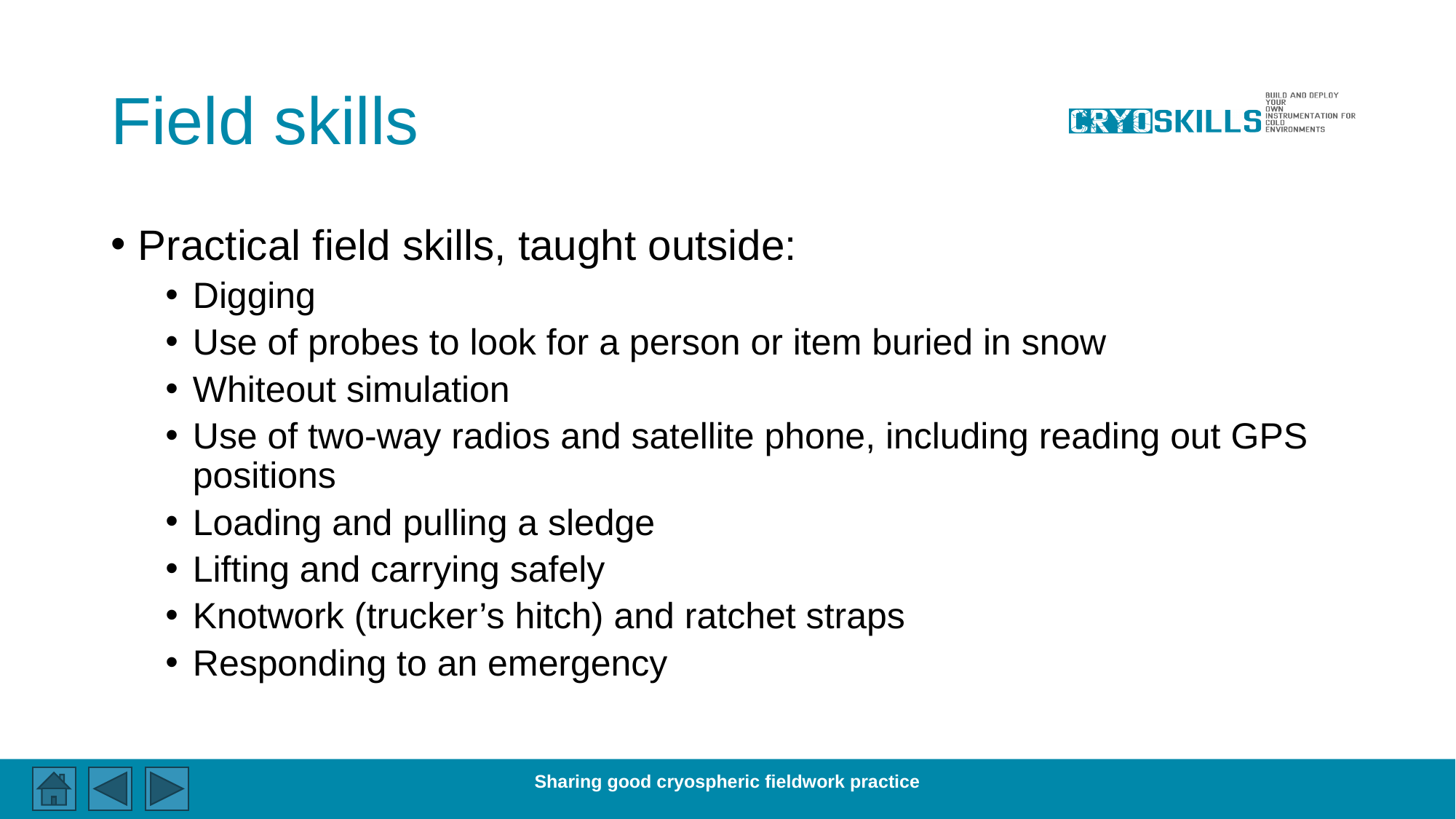

# Field skills
Practical field skills, taught outside:
Digging
Use of probes to look for a person or item buried in snow
Whiteout simulation
Use of two-way radios and satellite phone, including reading out GPS positions
Loading and pulling a sledge
Lifting and carrying safely
Knotwork (trucker’s hitch) and ratchet straps
Responding to an emergency

Sharing good cryospheric fieldwork practice